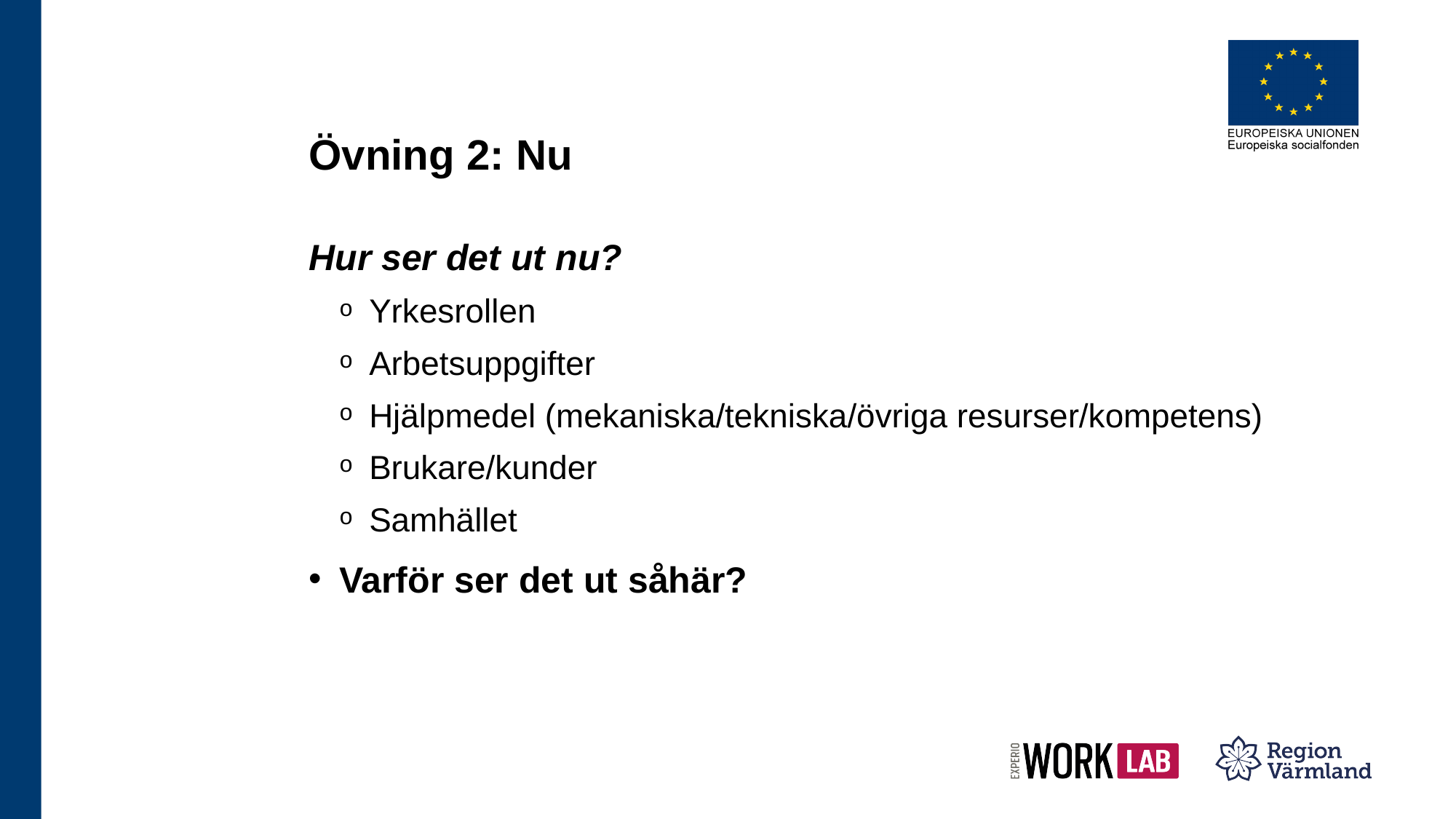

# Övning 2: Nu
Hur ser det ut nu?
Yrkesrollen
Arbetsuppgifter
Hjälpmedel (mekaniska/tekniska/övriga resurser/kompetens)
Brukare/kunder
Samhället
Varför ser det ut såhär?